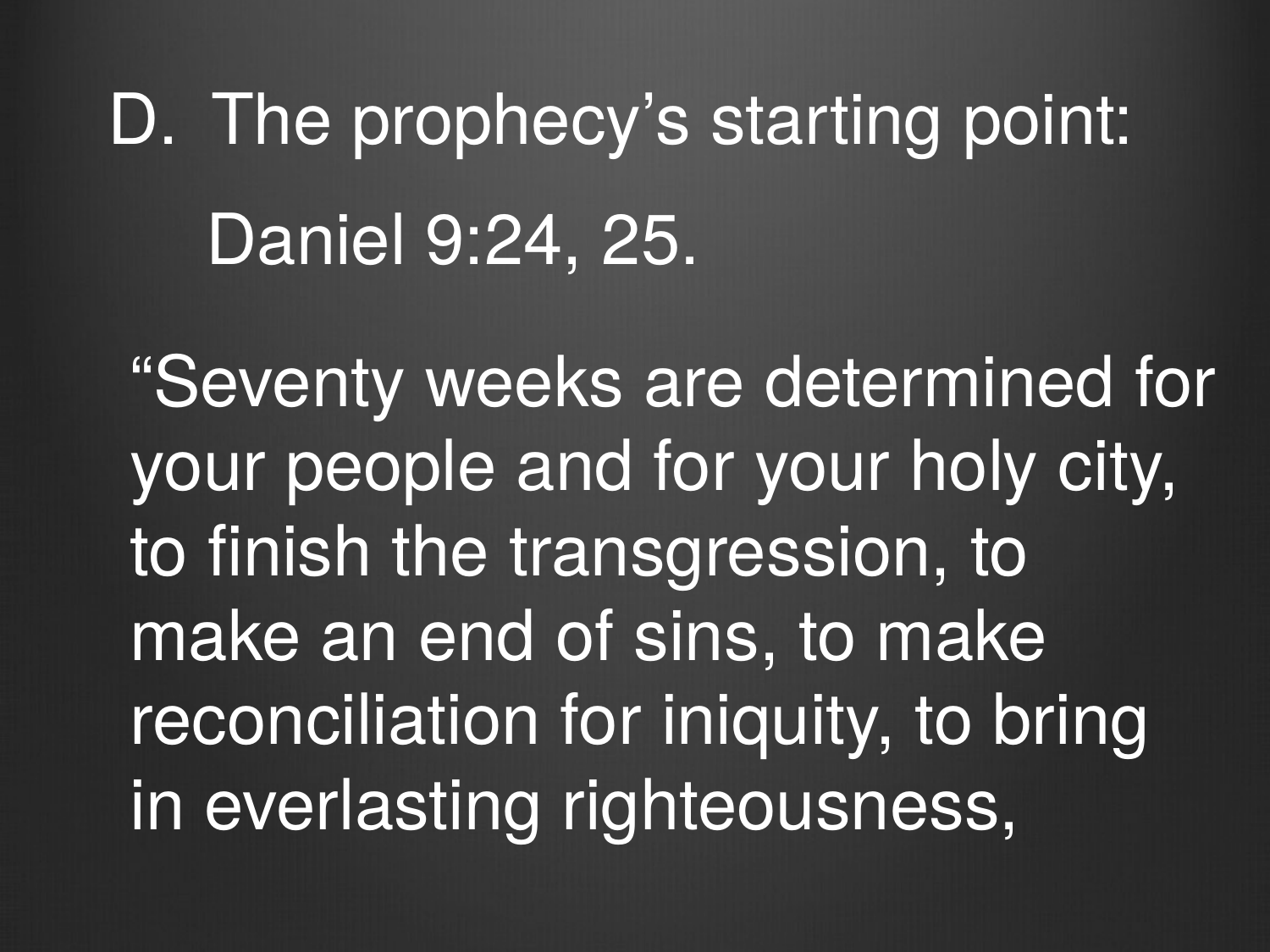

#
The prophecy’s starting point:
     Daniel 9:24, 25.
“Seventy weeks are determined for
your people and for your holy city,
to finish the transgression, to
make an end of sins, to make
reconciliation for iniquity, to bring
in everlasting righteousness,